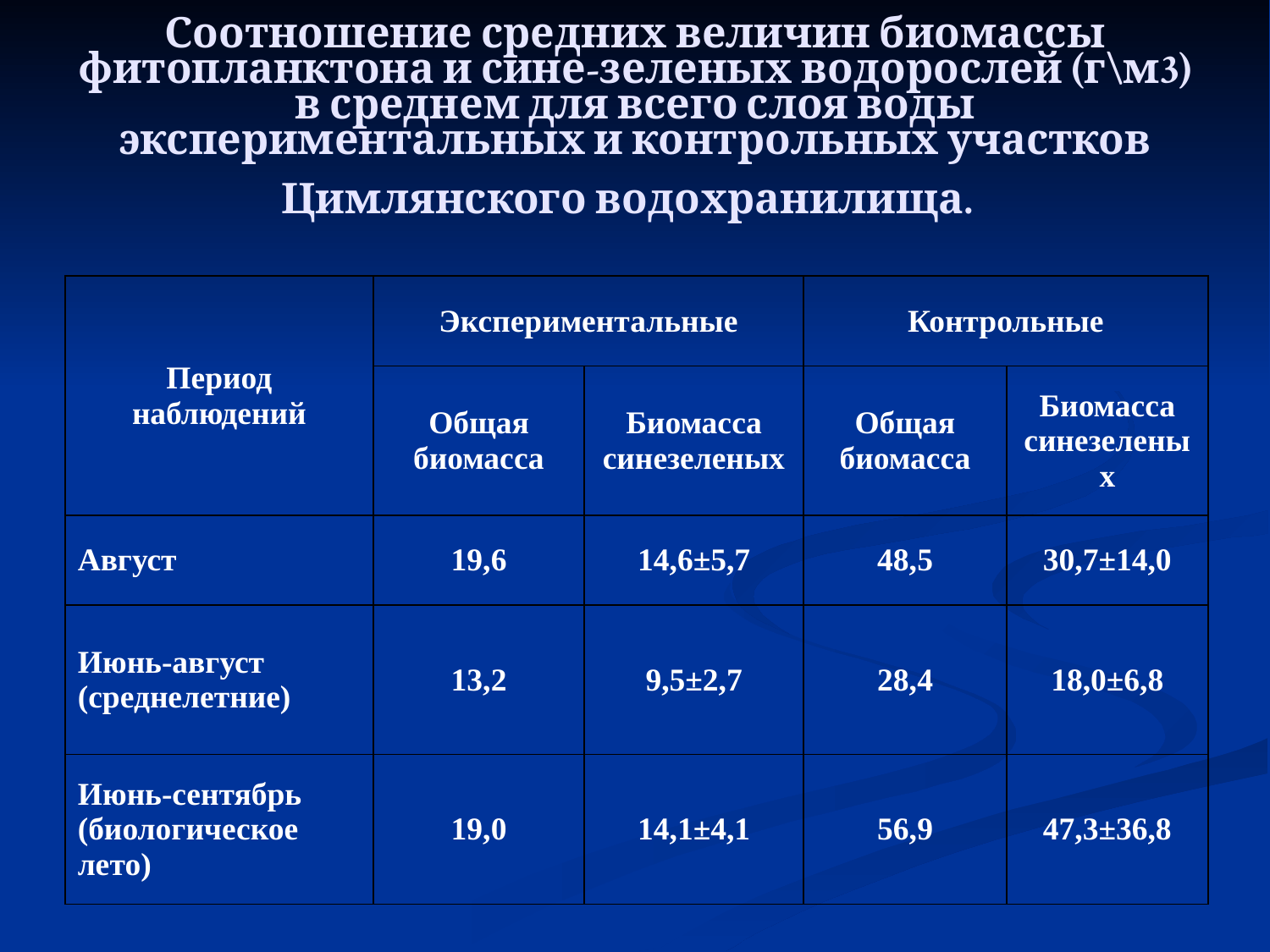

# Соотношение средних величин биомассы фитопланктона и сине-зеленых водорослей (г\м3) в среднем для всего слоя воды экспериментальных и контрольных участков Цимлянского водохранилища.
| Период наблюдений | Экспериментальные |  | Контрольные |  |
| --- | --- | --- | --- | --- |
|  | Общая биомасса | Биомасса синезеленых | Общая биомасса | Биомасса синезеленых |
| Август | 19,6 | 14,6±5,7 | 48,5 | 30,7±14,0 |
| Июнь-август (среднелетние) | 13,2 | 9,5±2,7 | 28,4 | 18,0±6,8 |
| Июнь-сентябрь (биологическое лето) | 19,0 | 14,1±4,1 | 56,9 | 47,3±36,8 |